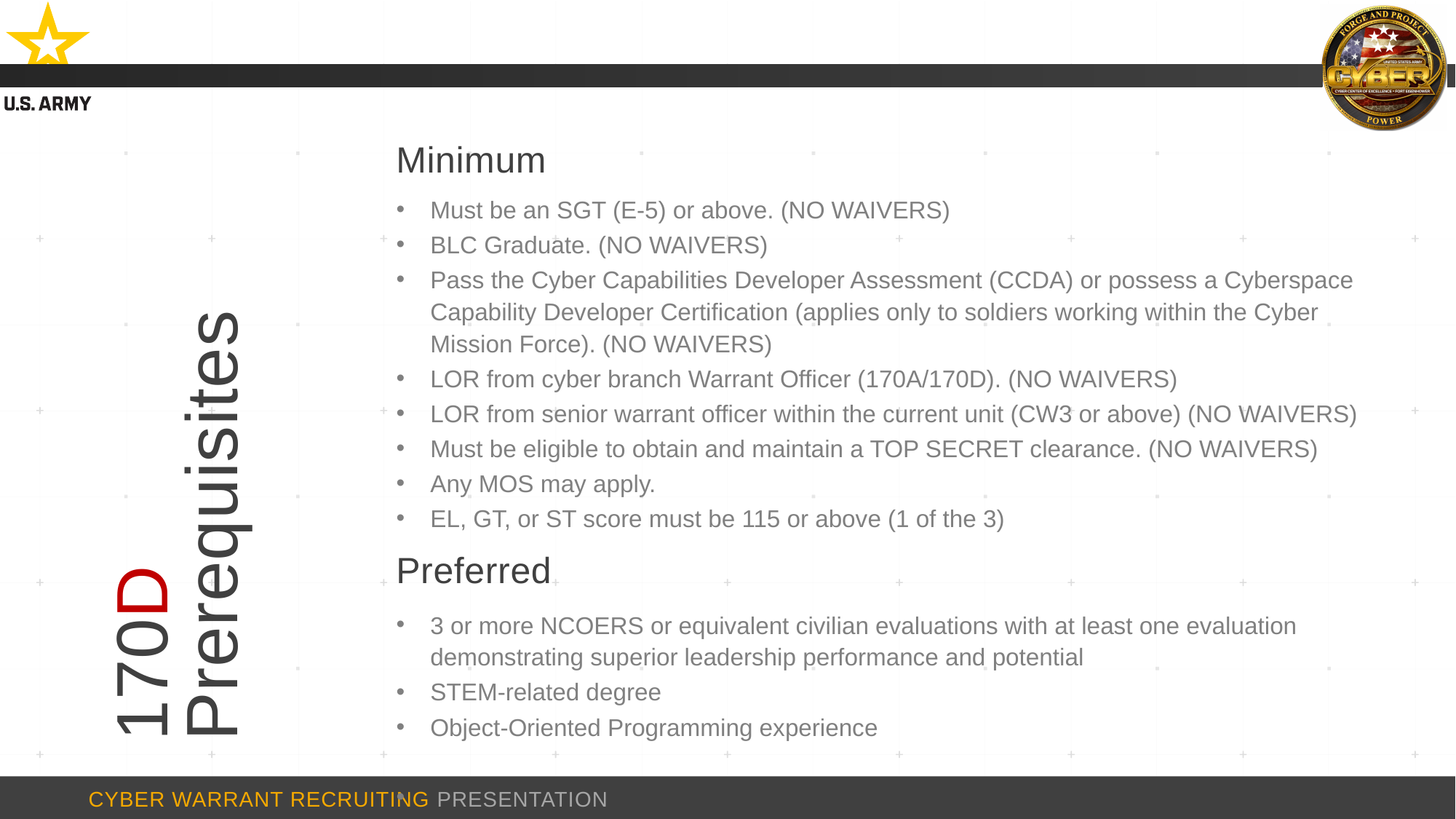

Minimum
Must be an SGT (E-5) or above. (NO WAIVERS)
BLC Graduate. (NO WAIVERS)
Pass the Cyber Capabilities Developer Assessment (CCDA) or possess a Cyberspace Capability Developer Certification (applies only to soldiers working within the Cyber Mission Force). (NO WAIVERS)
LOR from cyber branch Warrant Officer (170A/170D). (NO WAIVERS)
LOR from senior warrant officer within the current unit (CW3 or above) (NO WAIVERS)
Must be eligible to obtain and maintain a TOP SECRET clearance. (NO WAIVERS)
Any MOS may apply.
EL, GT, or ST score must be 115 or above (1 of the 3)
170D
Prerequisites
Preferred
3 or more NCOERS or equivalent civilian evaluations with at least one evaluation demonstrating superior leadership performance and potential
STEM-related degree
Object-Oriented Programming experience